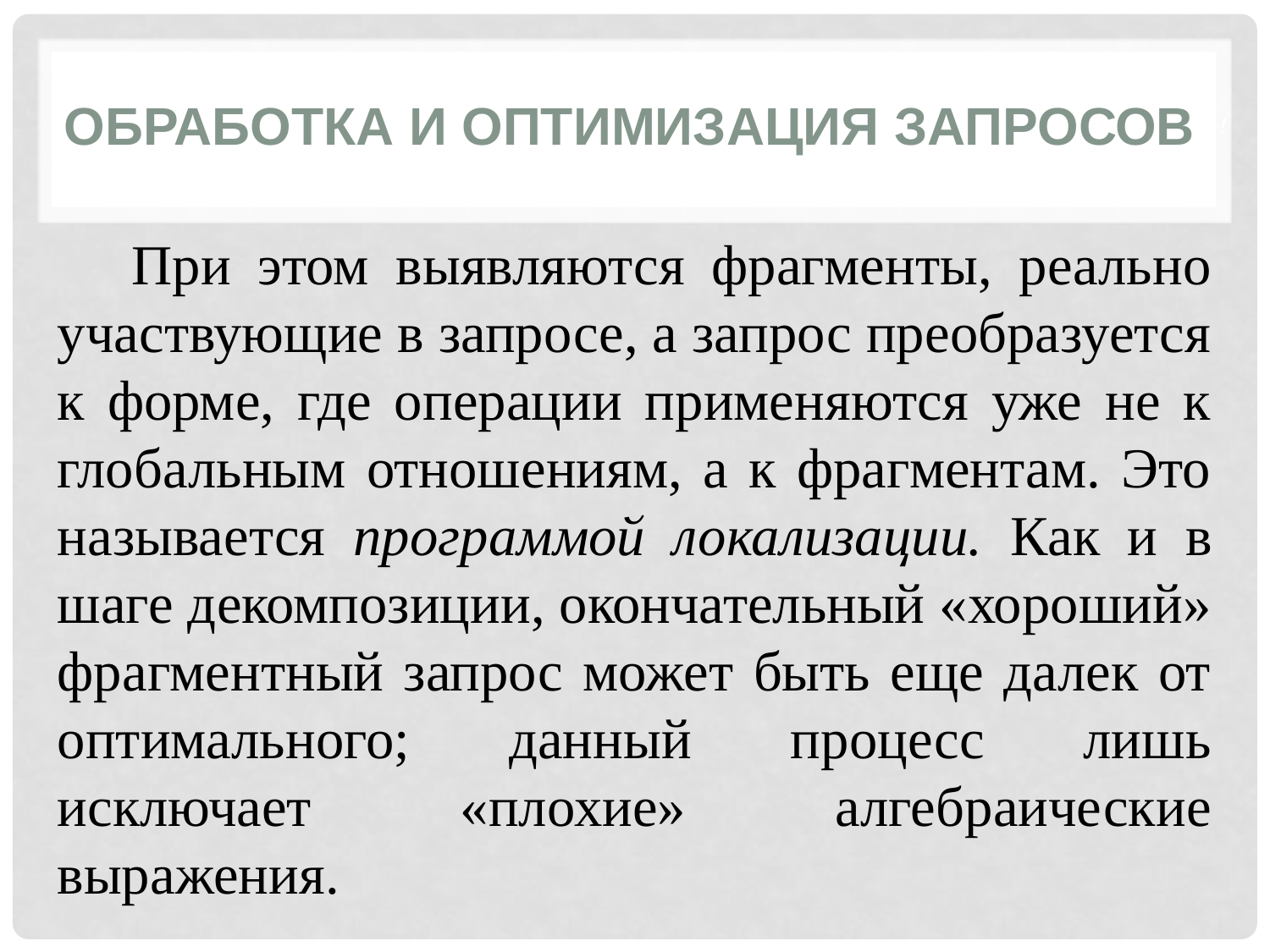

Обработка и оптимизация запросов
При этом выявляются фрагменты, реально участвующие в запросе, а запрос преобразуется к форме, где операции применяются уже не к глобальным отношениям, а к фрагментам. Это называется программой локализации. Как и в шаге декомпозиции, окончательный «хороший» фрагментный запрос может быть еще далек от оптимального; данный процесс лишь исключает «плохие» алгебраические выражения.